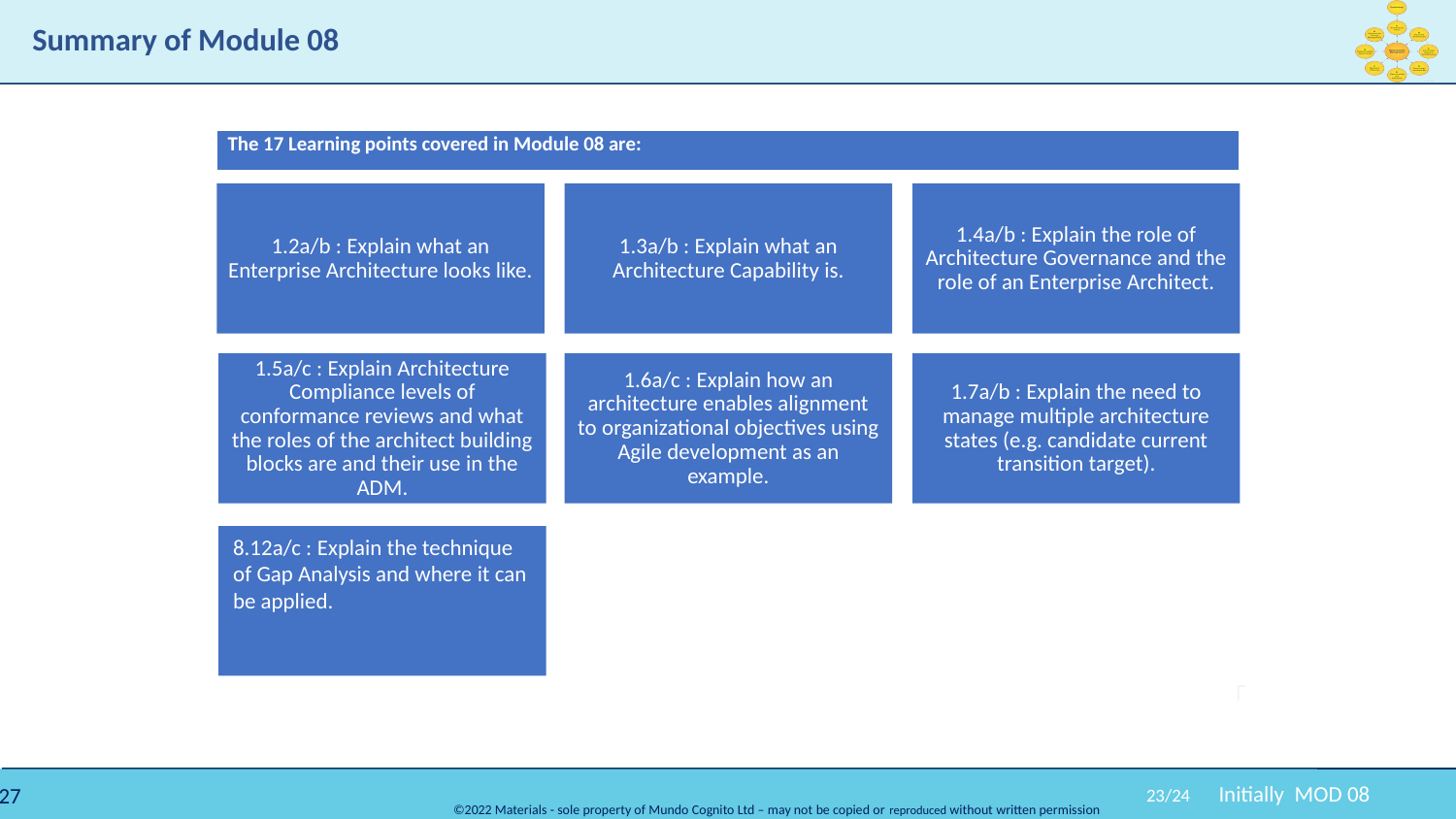

# Summary of Module 08
The 16 Learning Points covered in Module 08 are:
​
| The 17 Learning points covered in Module 08 are: |
| --- |
1.2a/b : Explain what an Enterprise Architecture looks like.
1.3a/b : Explain what an Architecture Capability is.
1.4a/b : Explain the role of Architecture Governance and the role of an Enterprise Architect.
1.5a/c : Explain Architecture Compliance levels of conformance reviews and what the roles of the architect building blocks are and their use in the ADM.
1.6a/c : Explain how an architecture enables alignment to organizational objectives using Agile development as an example.
1.7a/b : Explain the need to manage multiple architecture states (e.g. candidate current transition target).
8.12a/c : Explain the technique of Gap Analysis and where it can be applied.
23/24
Initially  MOD 08
“This is module 08 not fifteen so updated the first line to Module 08 and ther are 14 learning points not 20.